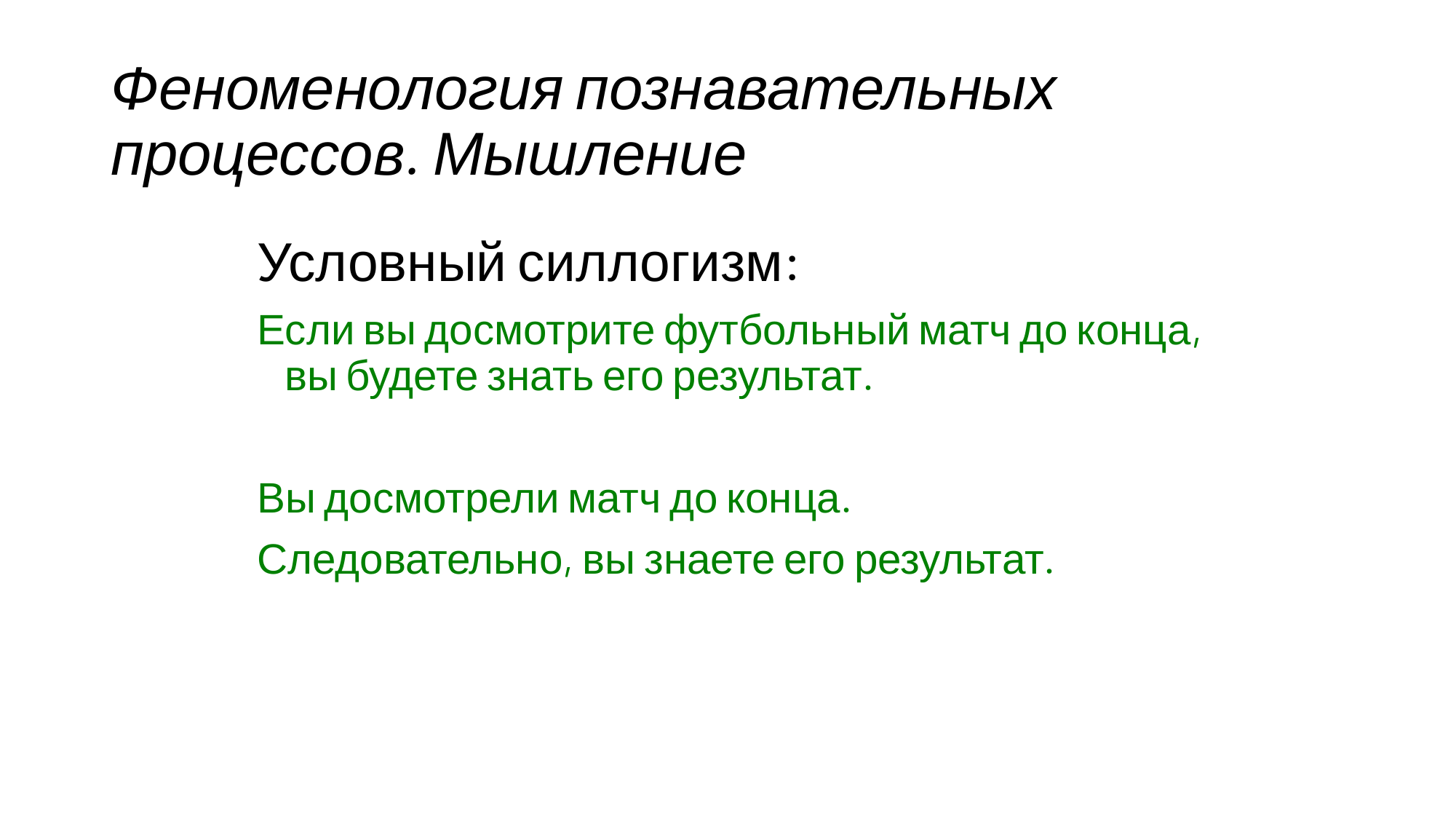

# Феноменология познавательных процессов. Мышление
Условный силлогизм:
Если вы досмотрите футбольный матч до конца, вы будете знать его результат.

Вы досмотрели матч до конца.
Следовательно, вы знаете его результат.